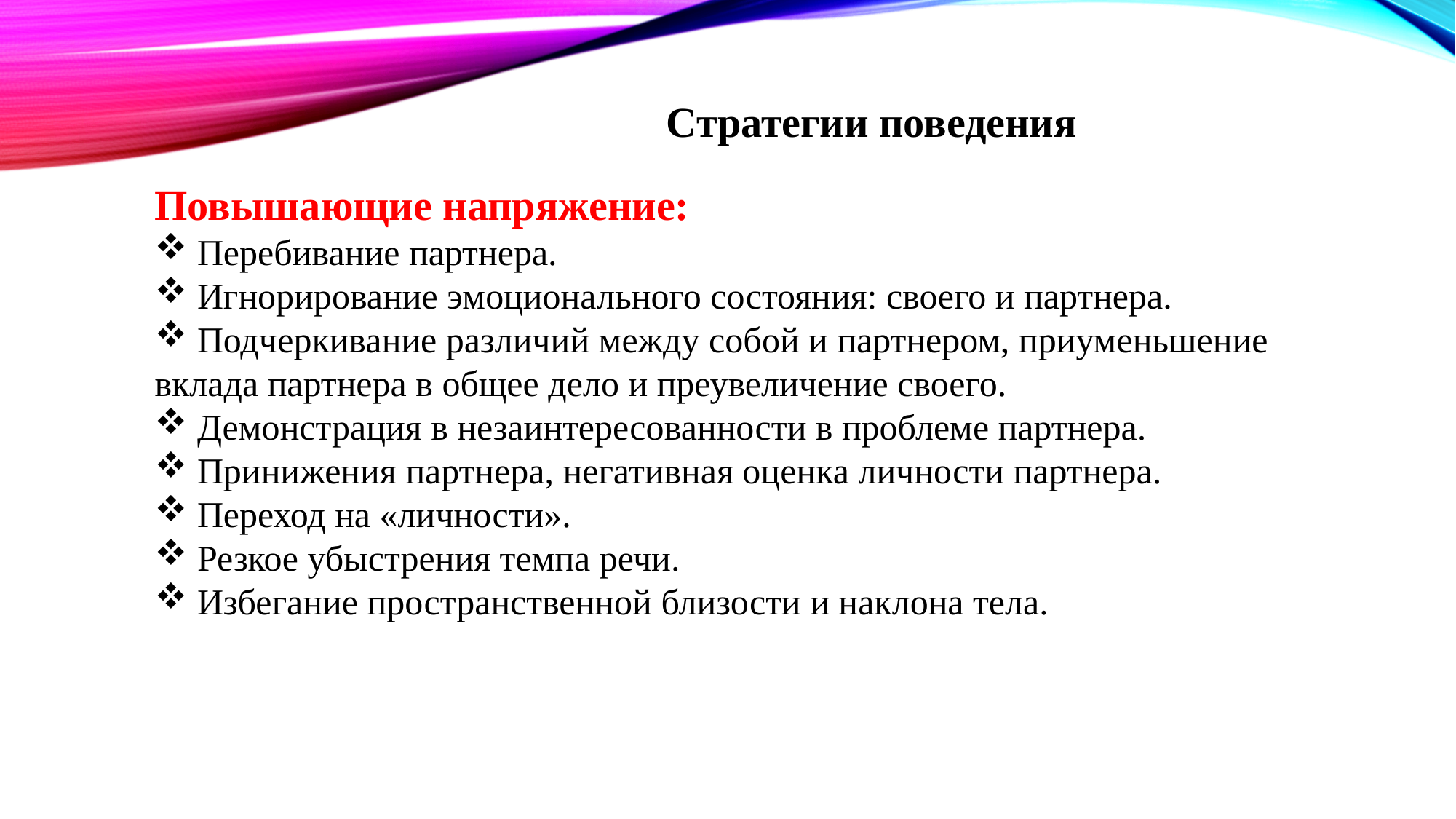

Стратегии поведения
Повышающие напряжение:
 Перебивание партнера.
 Игнорирование эмоционального состояния: своего и партнера.
 Подчеркивание различий между собой и партнером, приуменьшение вклада партнера в общее дело и преувеличение своего.
 Демонстрация в незаинтересованности в проблеме партнера.
 Принижения партнера, негативная оценка личности партнера.
 Переход на «личности».
 Резкое убыстрения темпа речи.
 Избегание пространственной близости и наклона тела.